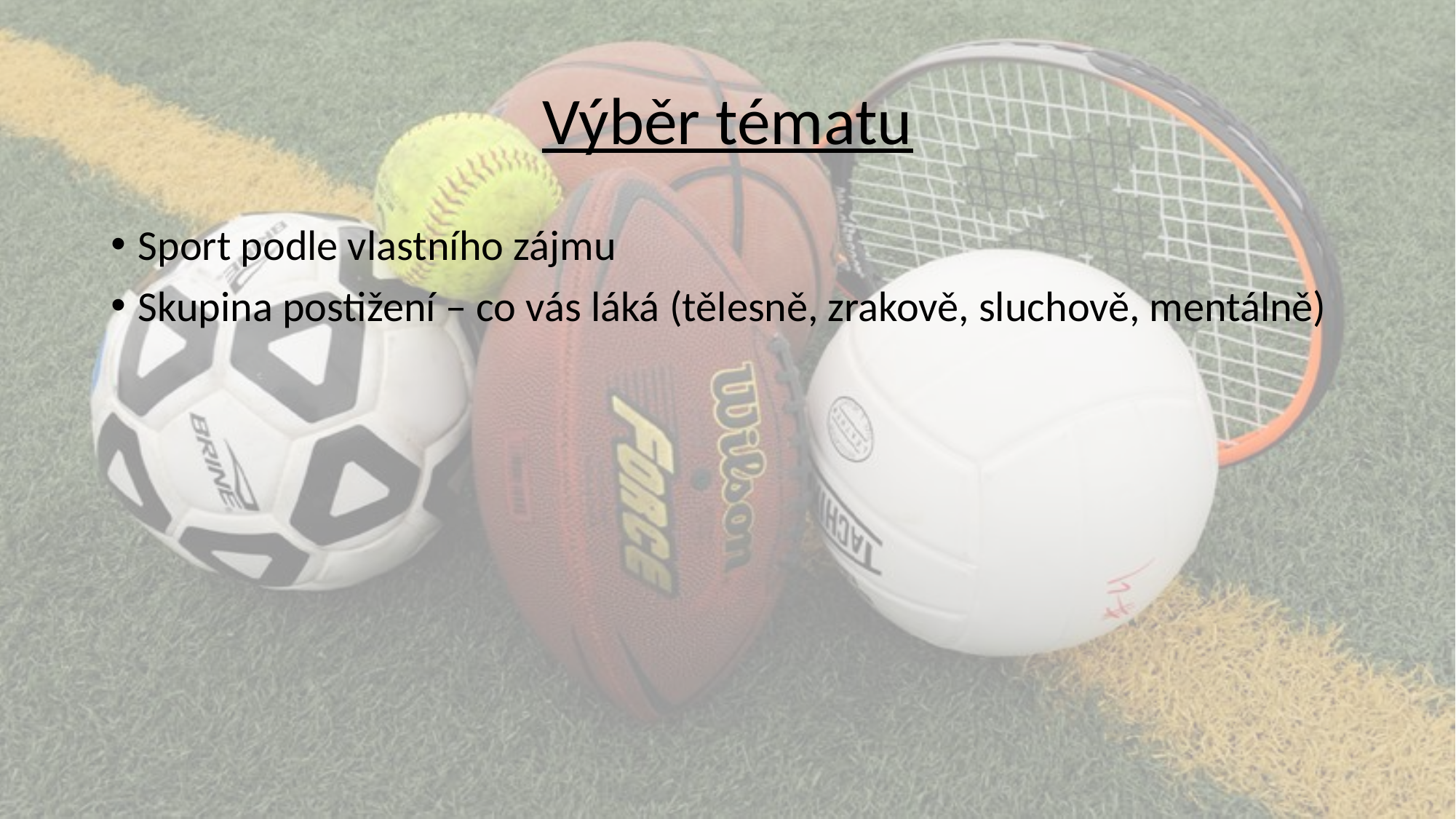

# Výběr tématu
Sport podle vlastního zájmu
Skupina postižení – co vás láká (tělesně, zrakově, sluchově, mentálně)